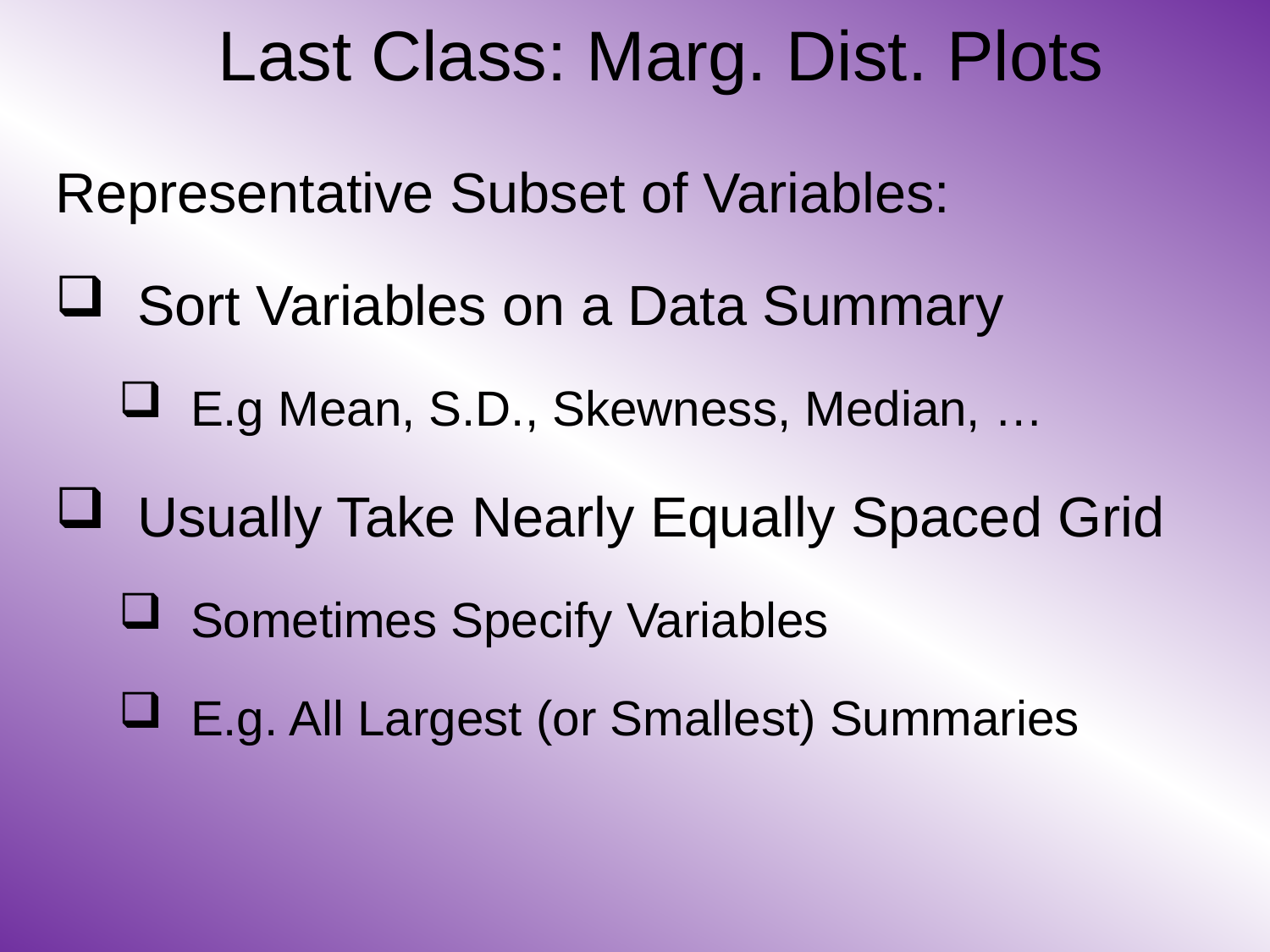

# Last Class: Marg. Dist. Plots
Representative Subset of Variables:
  Sort Variables on a Data Summary
  E.g Mean, S.D., Skewness, Median, …
  Usually Take Nearly Equally Spaced Grid
  Sometimes Specify Variables
  E.g. All Largest (or Smallest) Summaries